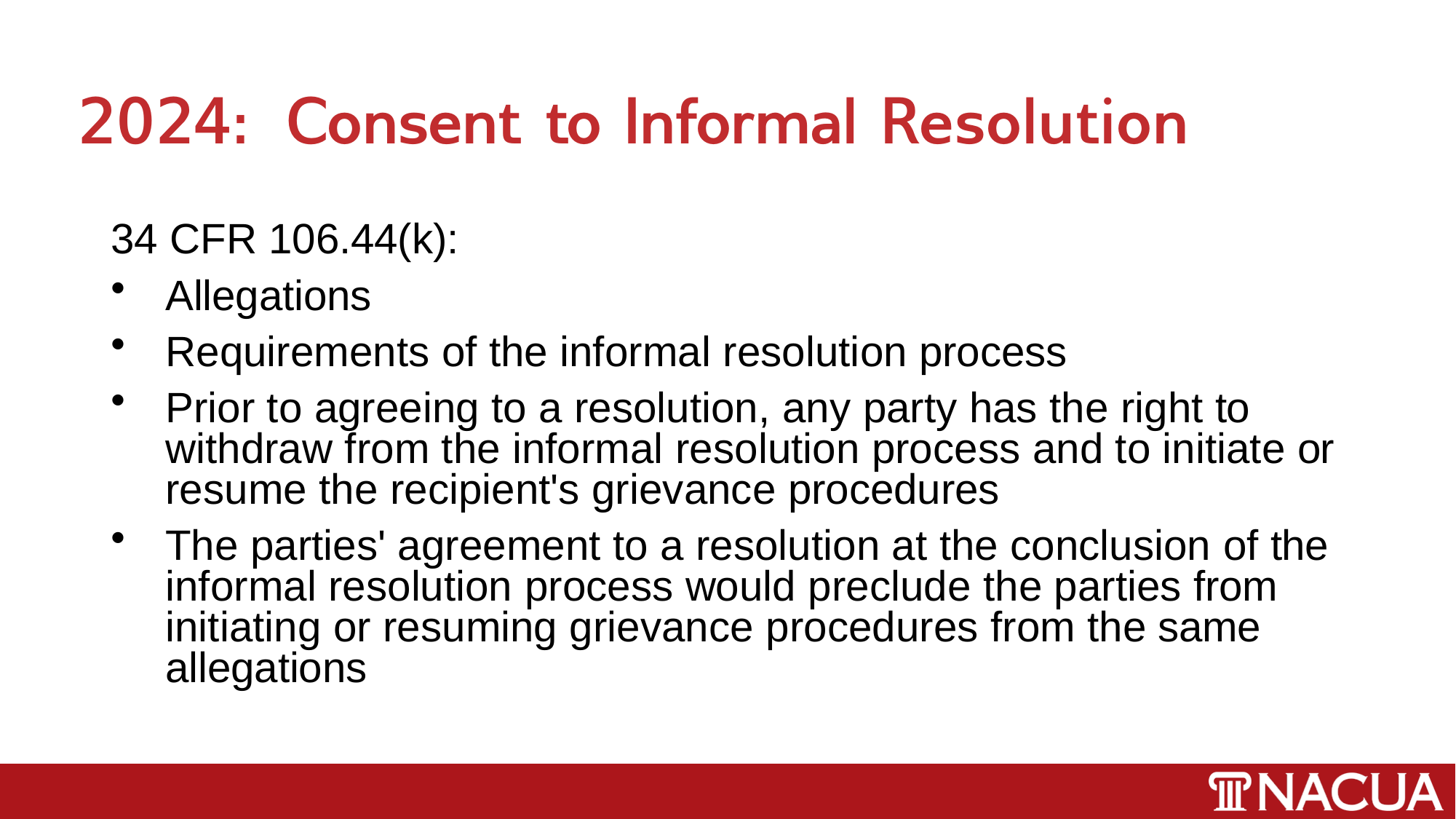

# 2024:	Consent to Informal Resolution
34 CFR 106.44(k):
Allegations
Requirements of the informal resolution process
Prior to agreeing to a resolution, any party has the right to withdraw from the informal resolution process and to initiate or resume the recipient's grievance procedures
The parties' agreement to a resolution at the conclusion of the informal resolution process would preclude the parties from initiating or resuming grievance procedures from the same allegations